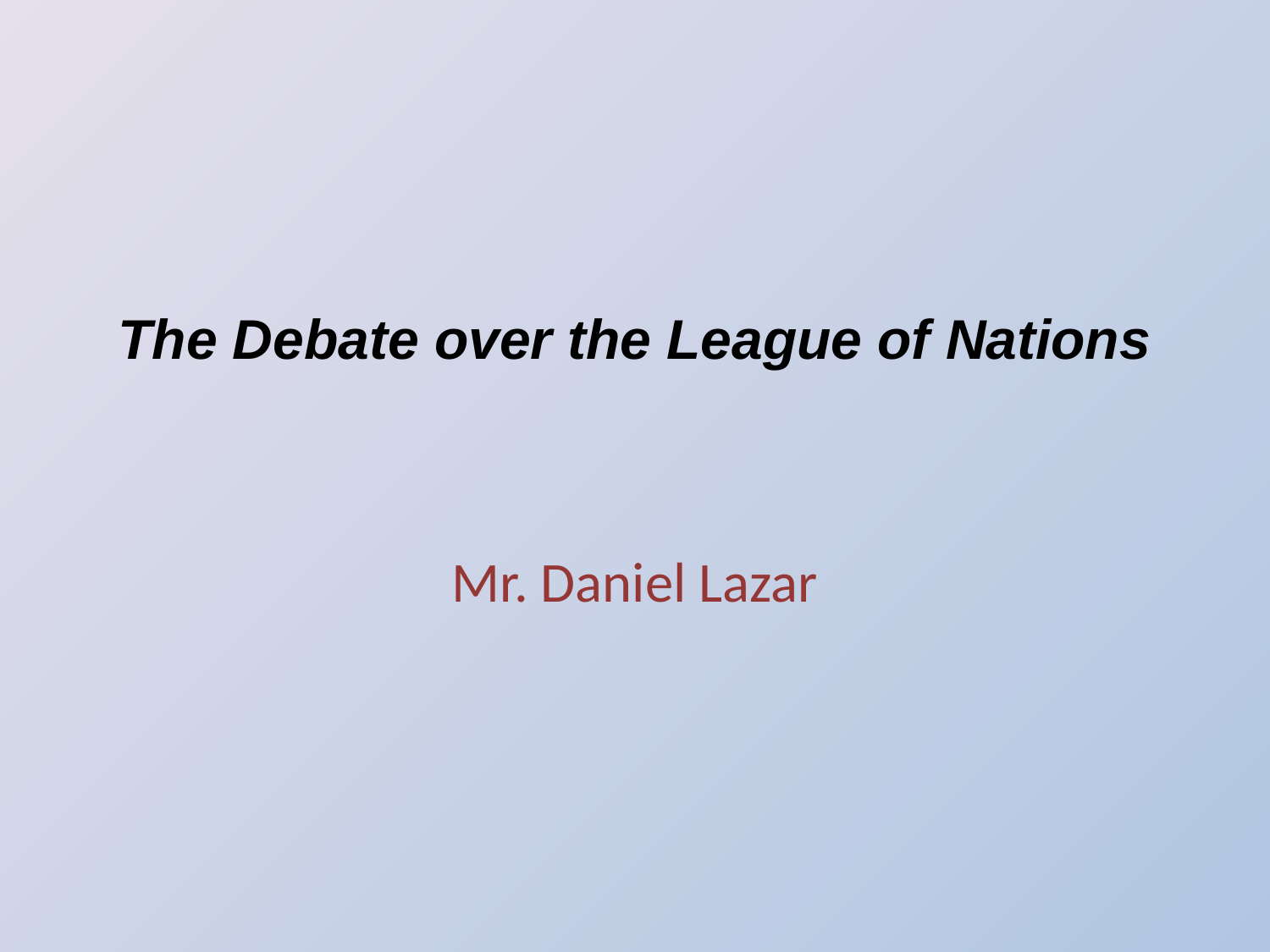

# The Debate over the League of Nations
Mr. Daniel Lazar